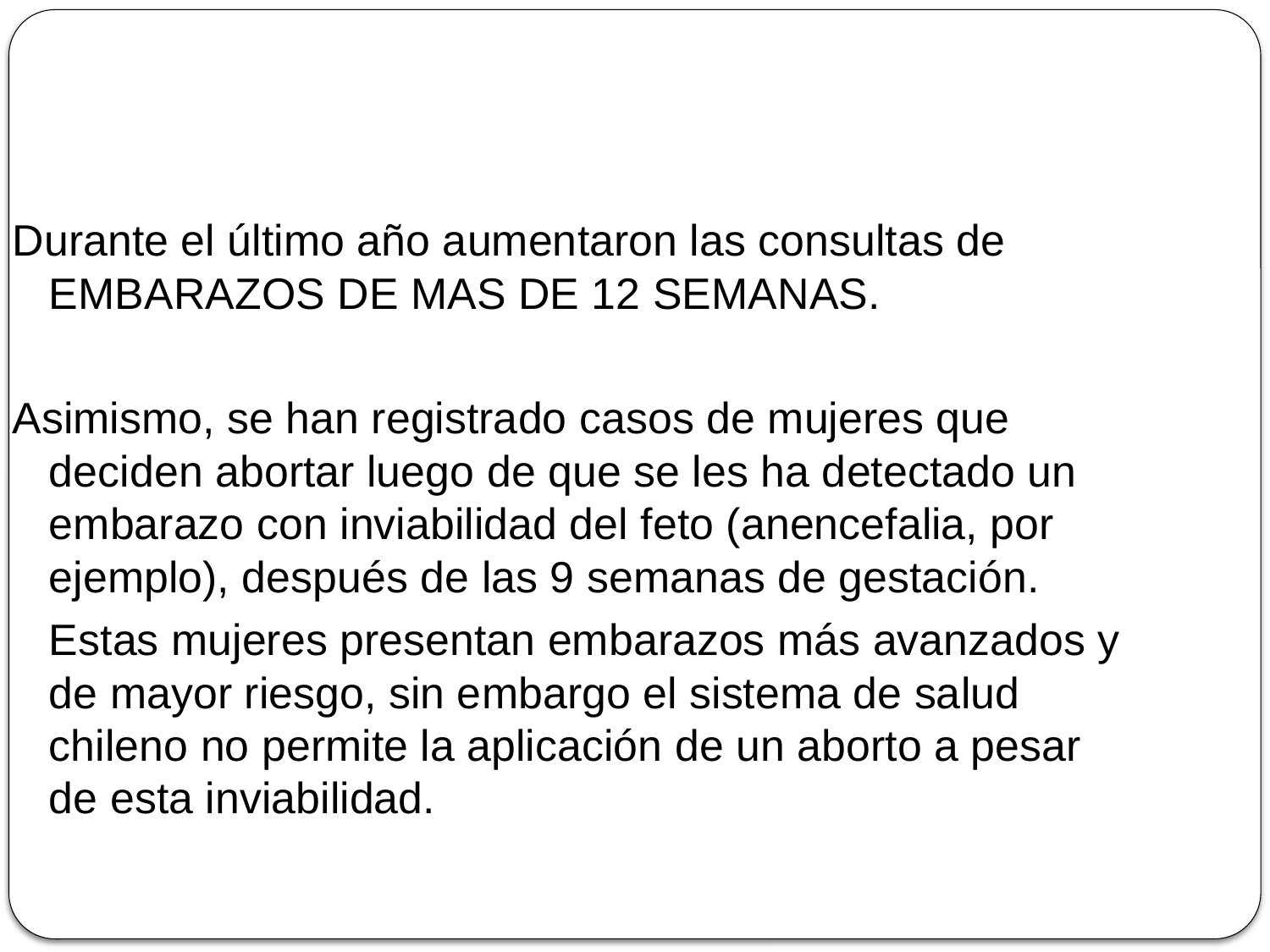

Durante el último año aumentaron las consultas de EMBARAZOS DE MAS DE 12 SEMANAS.

Asimismo, se han registrado casos de mujeres que deciden abortar luego de que se les ha detectado un embarazo con inviabilidad del feto (anencefalia, por ejemplo), después de las 9 semanas de gestación.
	Estas mujeres presentan embarazos más avanzados y de mayor riesgo, sin embargo el sistema de salud chileno no permite la aplicación de un aborto a pesar de esta inviabilidad.